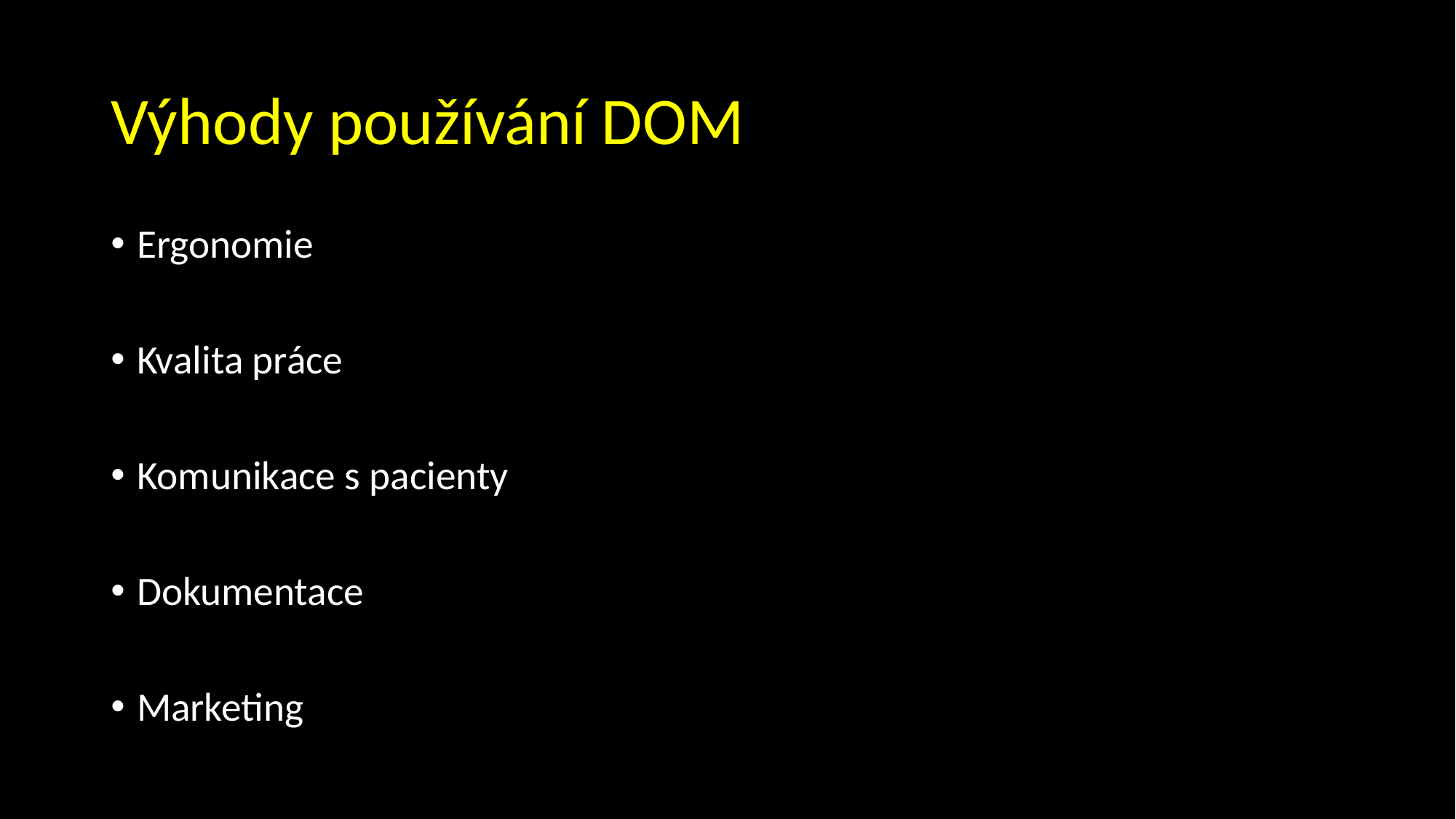

# Výhody používání DOM
Ergonomie

Kvalita práce

Komunikace s pacienty

Dokumentace

Marketing